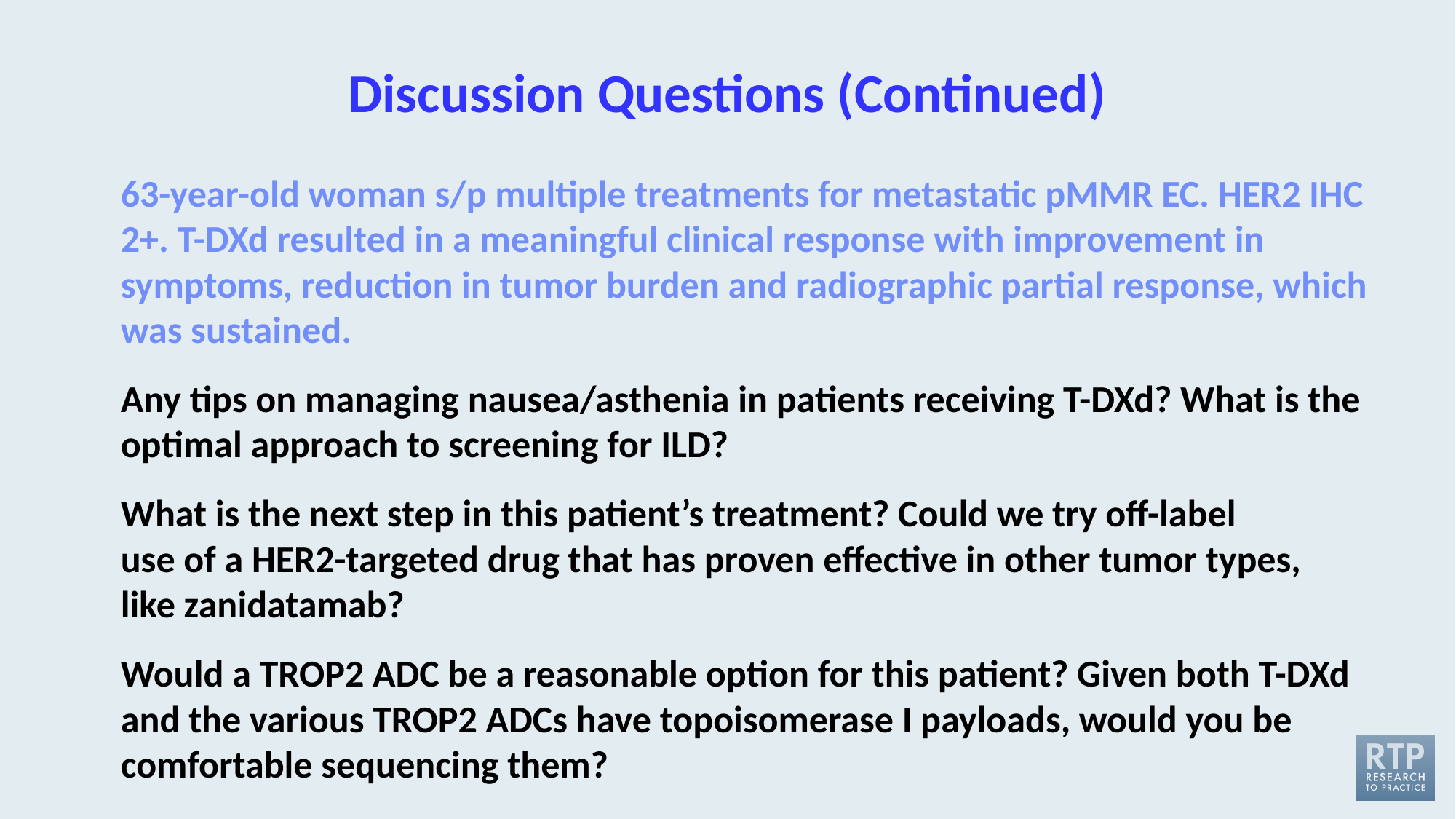

# Discussion Questions (Continued)
63-year-old woman s/p multiple treatments for metastatic pMMR EC. HER2 IHC 2+. T-DXd resulted in a meaningful clinical response with improvement in symptoms, reduction in tumor burden and radiographic partial response, which was sustained.
Any tips on managing nausea/asthenia in patients receiving T-DXd? What is the optimal approach to screening for ILD?
What is the next step in this patient’s treatment? Could we try off-label
use of a HER2-targeted drug that has proven effective in other tumor types,
like zanidatamab?
Would a TROP2 ADC be a reasonable option for this patient? Given both T-DXd and the various TROP2 ADCs have topoisomerase I payloads, would you be comfortable sequencing them?